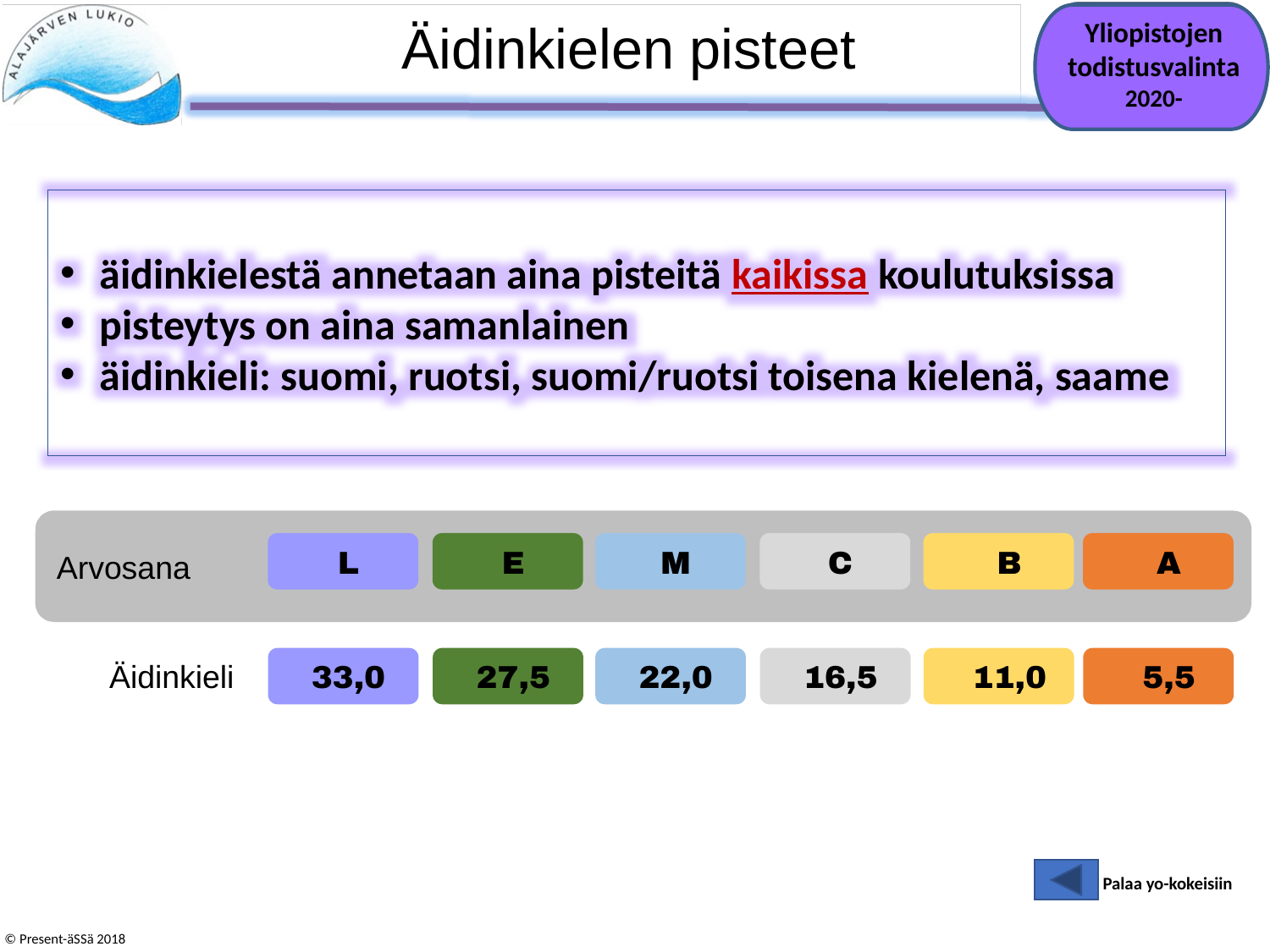

# Äidinkielen pisteet
Yliopistojen todistusvalinta 2020-

äidinkielestä annetaan aina pisteitä kaikissa koulutuksissa
pisteytys on aina samanlainen
äidinkieli: suomi, ruotsi, suomi/ruotsi toisena kielenä, saame

 L
 E
 M
 C
  B
  A
Arvosana
 33,0
 27,5
 22,0
 16,5
  11,0
  5,5
Äidinkieli

Palaa yo-kokeisiin